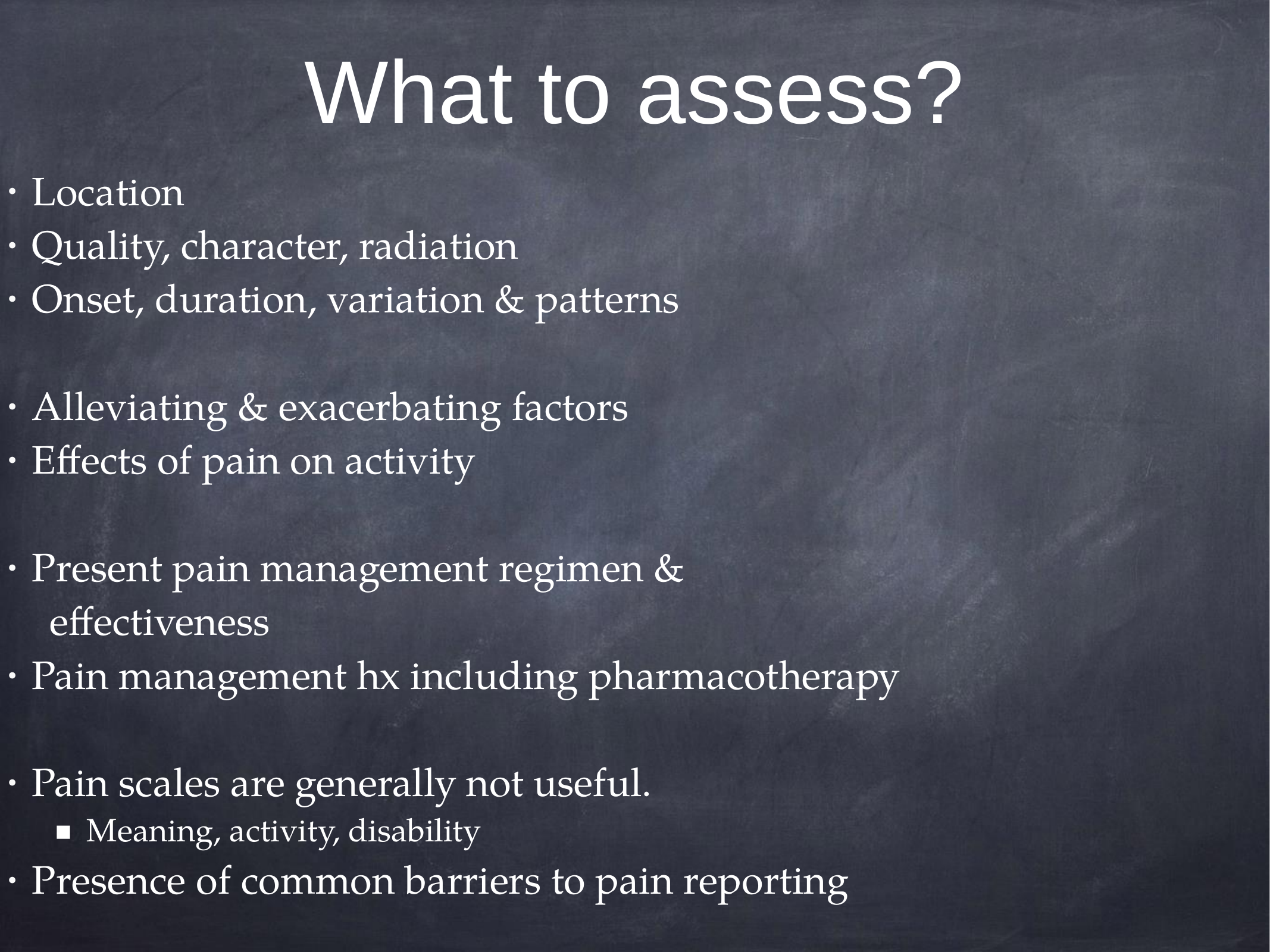

# What to assess?

Location
Quality, character, radiation
Onset, duration, variation & patterns

Alleviating & exacerbating factors
Effects of pain on activity

Present pain management regimen &
effectiveness
Pain management hx including pharmacotherapy

Pain scales are generally not useful.
Meaning, activity, disability
Presence of common barriers to pain reporting